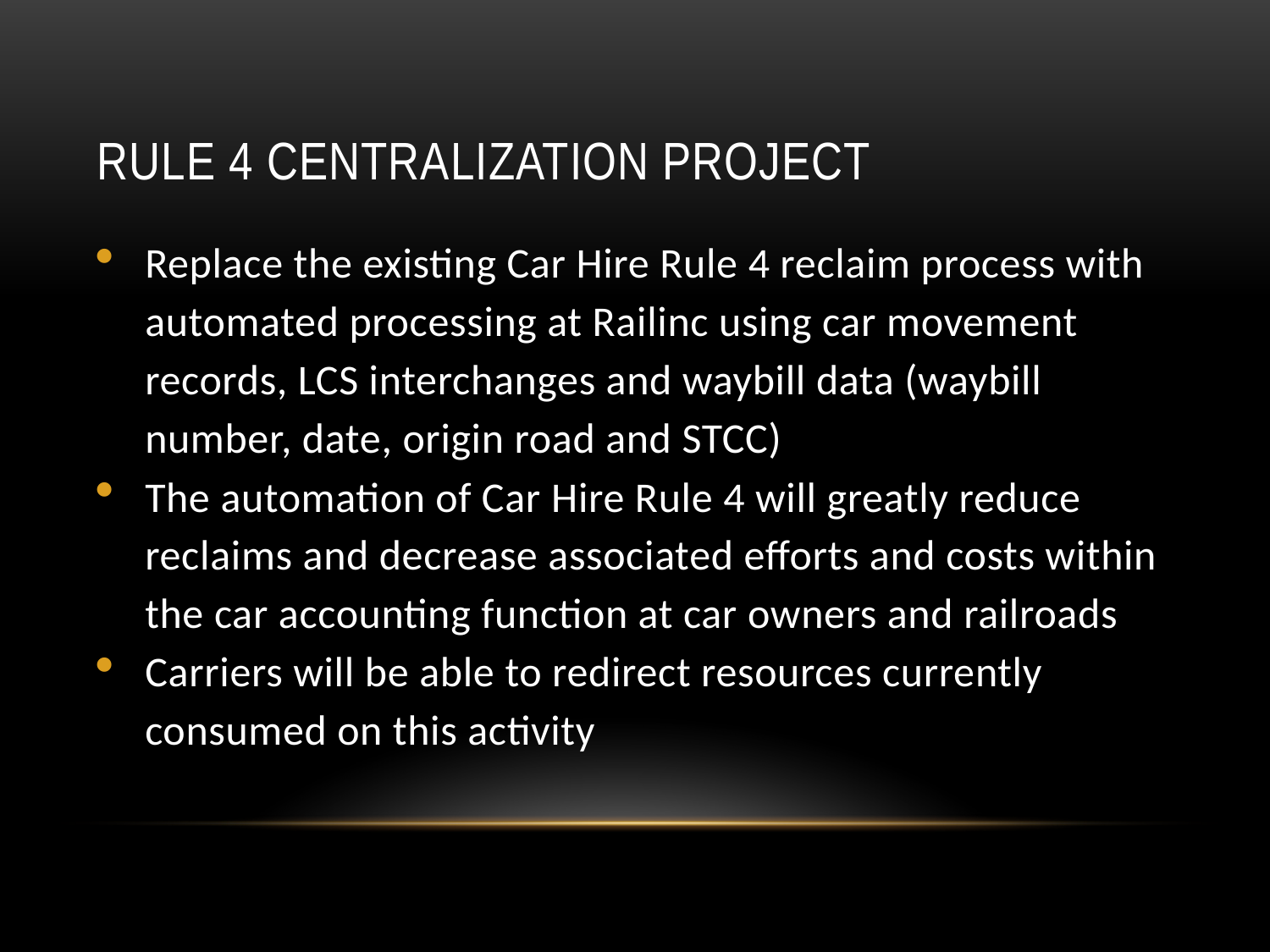

# Rule 4 centralization Project
Replace the existing Car Hire Rule 4 reclaim process with automated processing at Railinc using car movement records, LCS interchanges and waybill data (waybill number, date, origin road and STCC)
The automation of Car Hire Rule 4 will greatly reduce reclaims and decrease associated efforts and costs within the car accounting function at car owners and railroads
Carriers will be able to redirect resources currently consumed on this activity